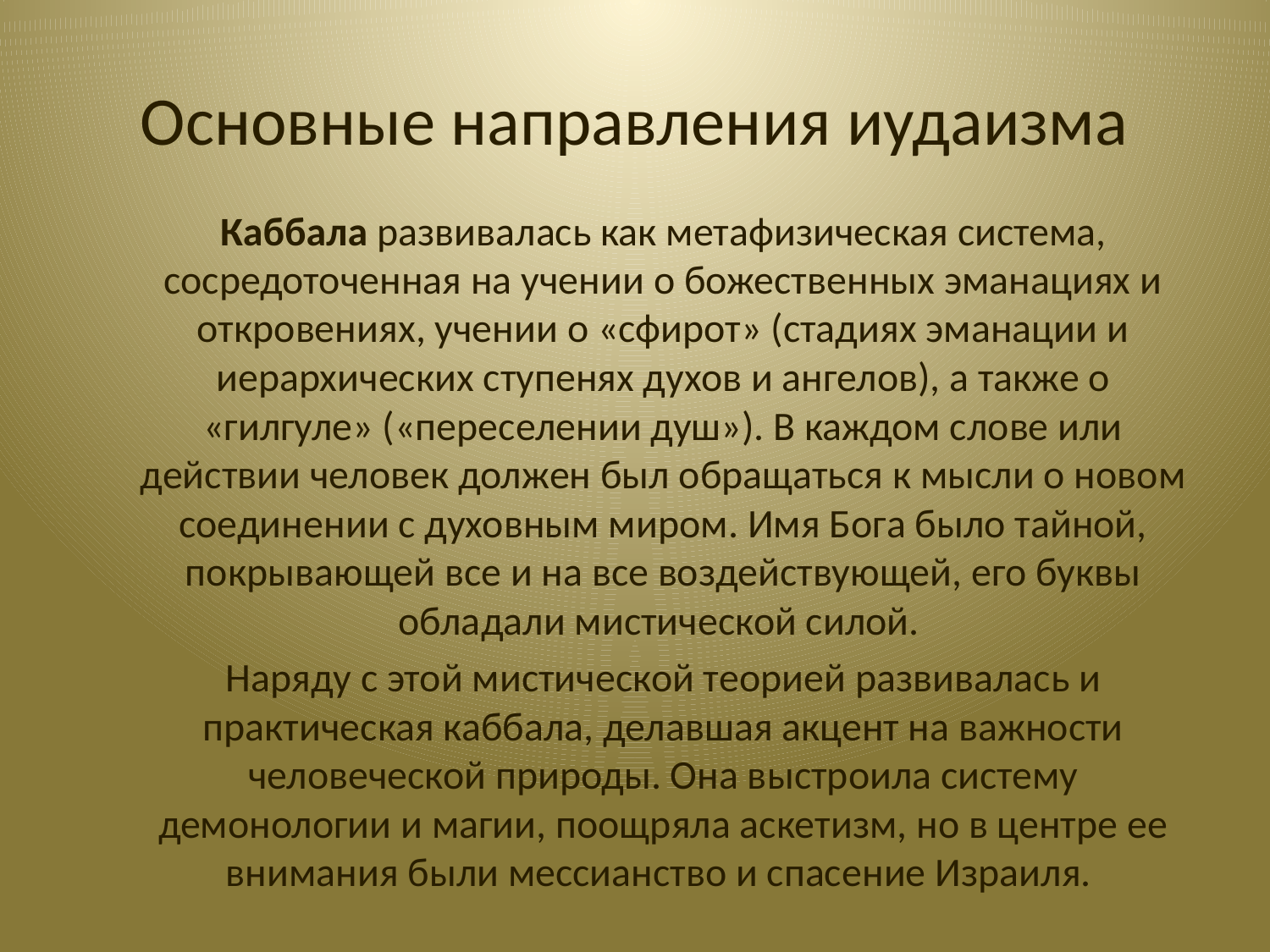

# Основные направления иудаизма
     Каббала развивалась как метафизическая система, сосредоточенная на учении о божественных эманациях и откровениях, учении о «сфирот» (стадиях эманации и иерархических ступенях духов и ангелов), а также о «гилгуле» («переселении душ»). В каждом слове или действии человек должен был обращаться к мысли о новом соединении с духовным миром. Имя Бога было тайной, покрывающей все и на все воздействующей, его буквы обладали мистической силой.
     Наряду с этой мистической теорией развивалась и практическая каббала, делавшая акцент на важности человеческой природы. Она выстроила систему демонологии и магии, поощряла аскетизм, но в центре ее внимания были мессианство и спасение Израиля.